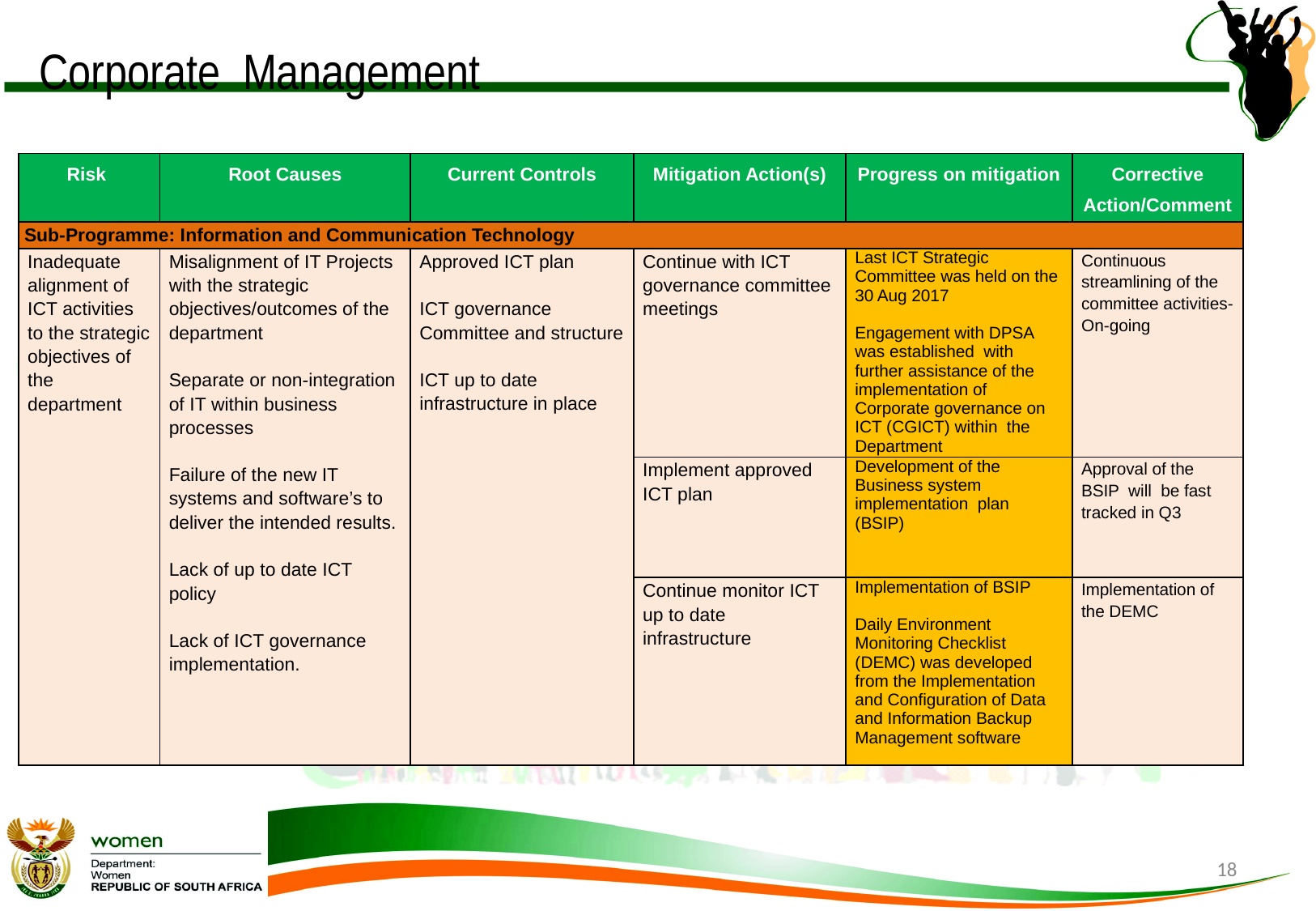

# Corporate  Management
| Risk | Root Causes | Current Controls | Mitigation Action(s) | Progress on mitigation | Corrective Action/Comment |
| --- | --- | --- | --- | --- | --- |
| Sub-Programme: Information and Communication Technology |  |  |  |  |  |
| Inadequate alignment of ICT activities to the strategic objectives of the department | Misalignment of IT Projects with the strategic objectives/outcomes of the department Separate or non-integration of IT within business processes Failure of the new IT systems and software’s to deliver the intended results. Lack of up to date ICT policy Lack of ICT governance implementation. | Approved ICT plan ICT governance Committee and structure ICT up to date infrastructure in place | Continue with ICT governance committee meetings | Last ICT Strategic Committee was held on the 30 Aug 2017   Engagement with DPSA was established with further assistance of the implementation of Corporate governance on ICT (CGICT) within the Department | Continuous streamlining of the committee activities- On-going |
|  |  |  | Implement approved ICT plan | Development of the Business system implementation plan (BSIP) | Approval of the BSIP will be fast tracked in Q3 |
|  |  |  | Continue monitor ICT up to date infrastructure | Implementation of BSIP   Daily Environment Monitoring Checklist (DEMC) was developed from the Implementation and Configuration of Data and Information Backup Management software | Implementation of the DEMC |
18